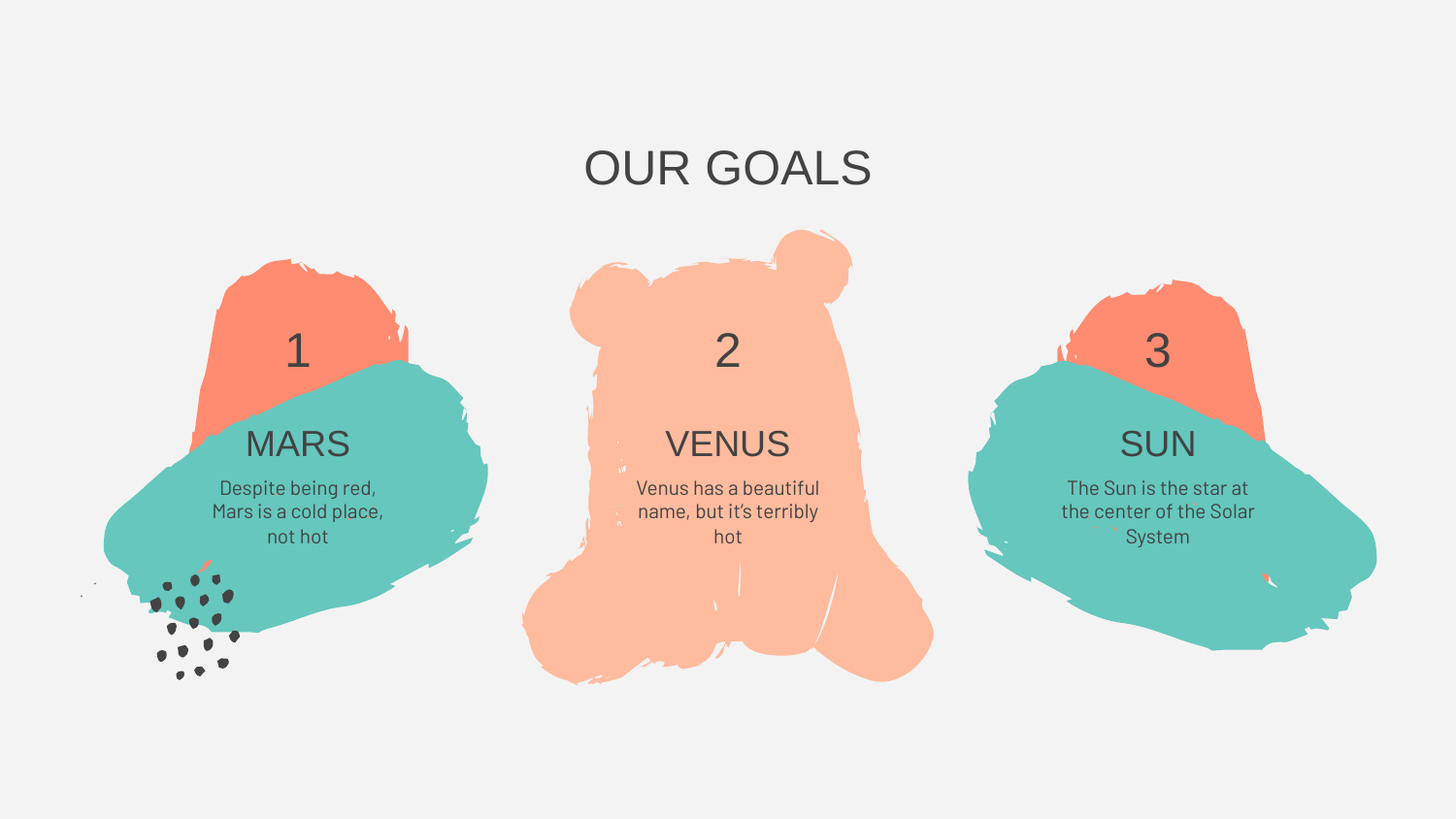

# OUR GOALS

1
2
3

MARS
VENUS
SUN

Despite being red, Mars is a cold place, not hot
Venus has a beautiful name, but it’s terribly hot
The Sun is the star at the center of the Solar System